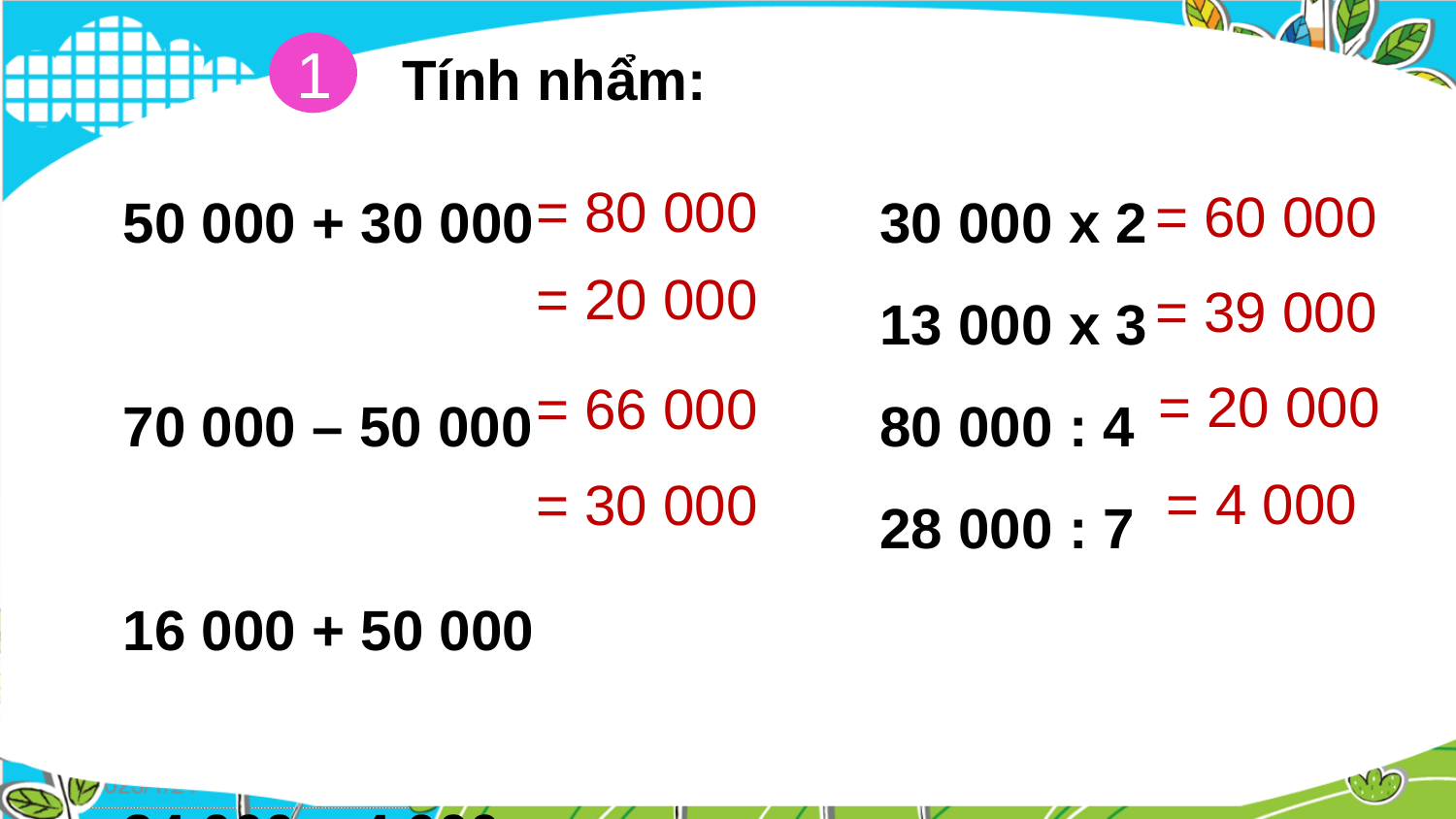

1
Tính nhẩm:
50 000 + 30 000
70 000 – 50 000
16 000 + 50 000
34 000 – 4 000
30 000 x 2
13 000 x 3
80 000 : 4
28 000 : 7
= 80 000
= 60 000
= 20 000
= 39 000
= 20 000
= 66 000
= 4 000
= 30 000